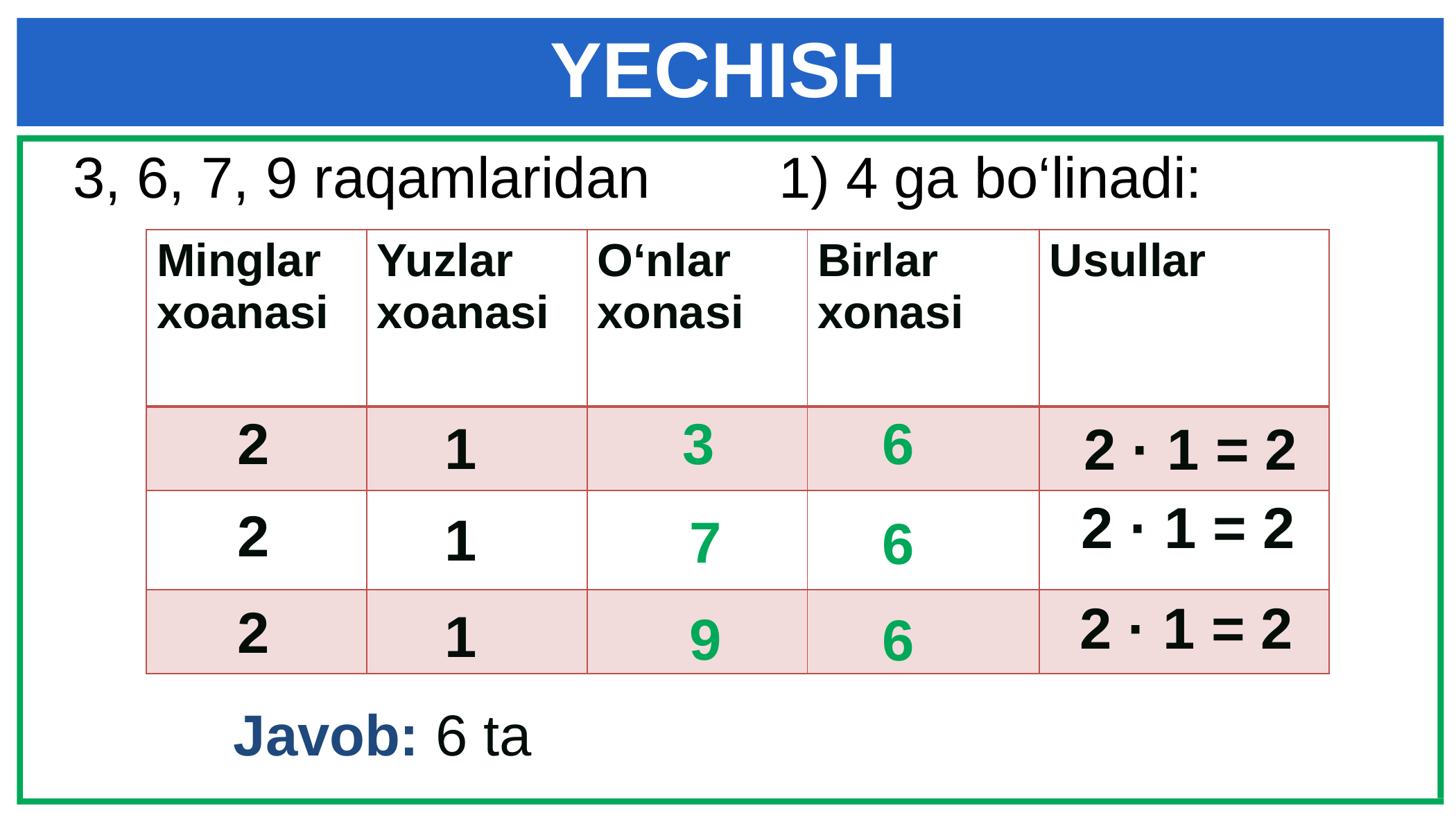

YECHISH
3, 6, 7, 9 raqamlaridan        1) 4 ga bo‘linadi:
| Minglar xoanasi | Yuzlar xoanasi | O‘nlar xonasi | Birlar xonasi | Usullar |
| --- | --- | --- | --- | --- |
|  |  |  |  |  |
|  |  |  |  |  |
|  |  |  |  |  |
2
3
6
1
2 · 1 = 2
2 · 1 = 2
2
1
7
6
2 · 1 = 2
2
1
9
6
Javob: 6 ta